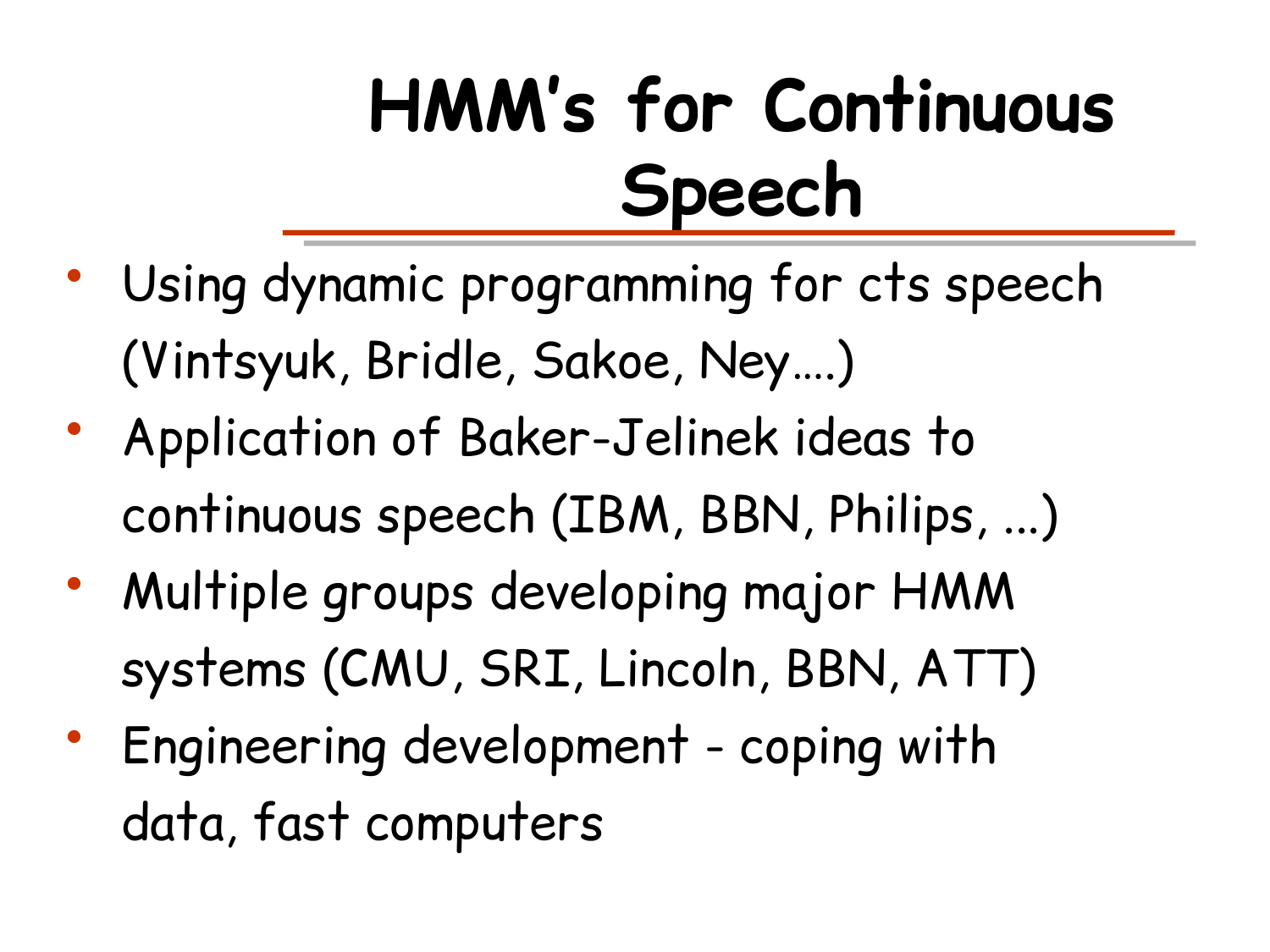

HMM’s for Continuous
Speech
Using dynamic programming for cts speech
(Vintsyuk, Bridle, Sakoe, Ney….)
Application of Baker-Jelinek ideas to
continuous speech (IBM, BBN, Philips, ...)
Multiple groups developing major HMM
systems (CMU, SRI, Lincoln, BBN, ATT)
Engineering development - coping with
data, fast computers